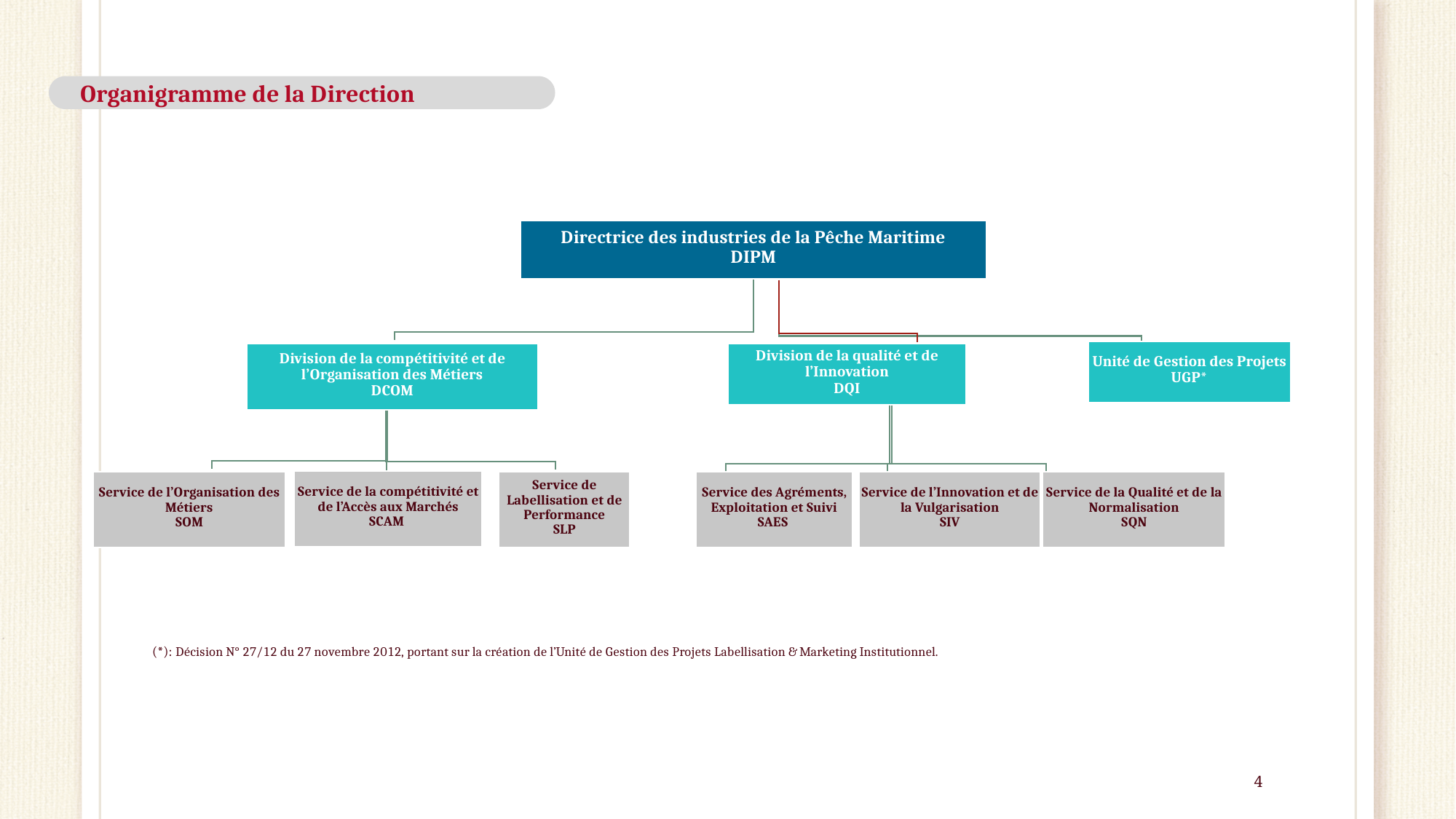

Organigramme de la Direction
Directrice des industries de la Pêche Maritime
DIPM

Unité de Gestion des Projets
UGP*
Division de la qualité et de l’Innovation
DQI
Division de la compétitivité et de l’Organisation des Métiers
DCOM

Service de la compétitivité et de l’Accès aux Marchés
SCAM
Service de l’Organisation des Métiers
SOM
Service de Labellisation et de Performance
SLP
Service des Agréments, Exploitation et Suivi
SAES
Service de l’Innovation et de la Vulgarisation
SIV
Service de la Qualité et de la Normalisation
SQN
(*): Décision N° 27/12 du 27 novembre 2012, portant sur la création de l’Unité de Gestion des Projets Labellisation & Marketing Institutionnel.

4